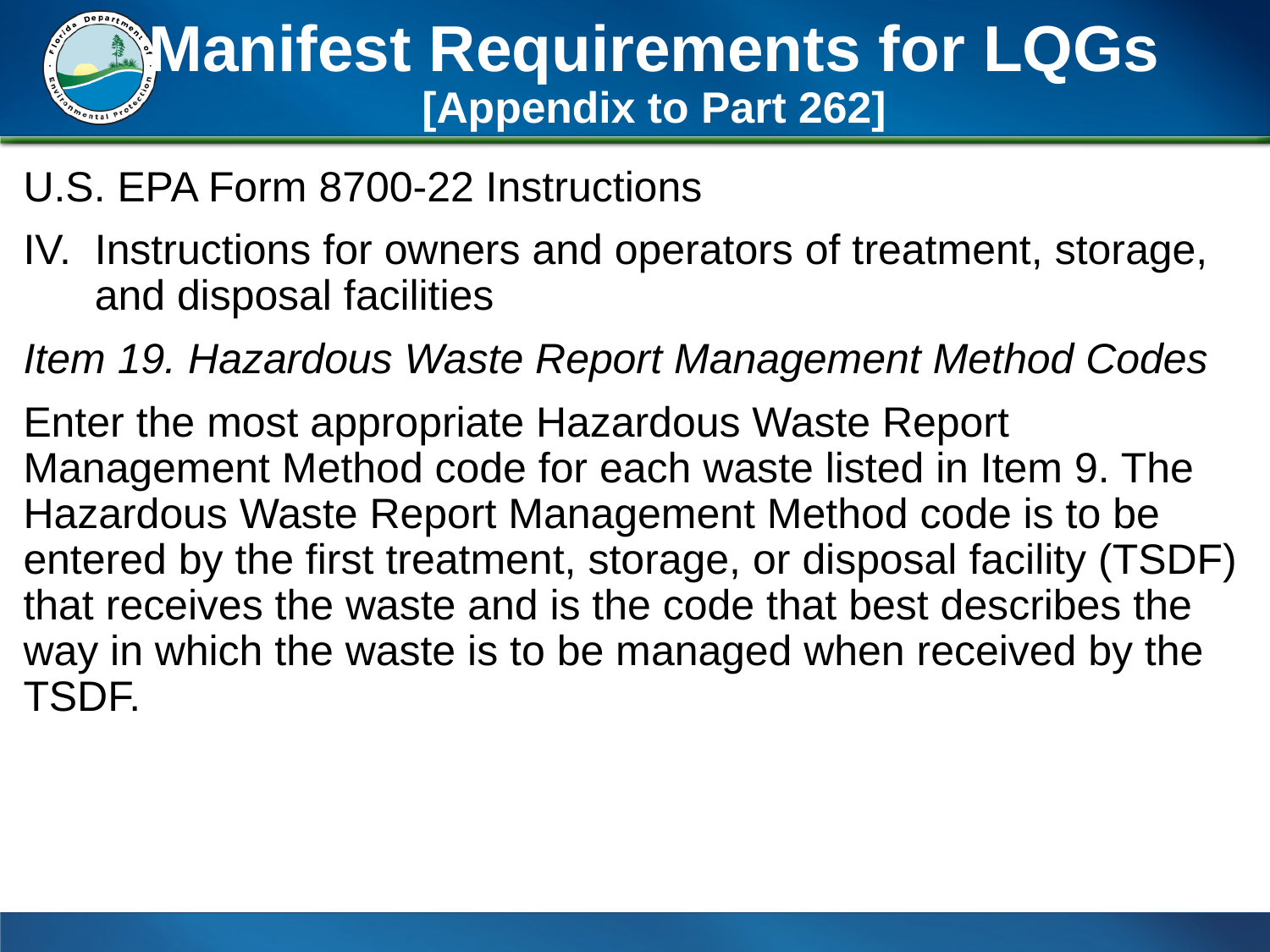

# Manifest Requirements for LQGs [Appendix to Part 262]
U.S. EPA Form 8700-22 Instructions
Instructions for owners and operators of treatment, storage, and disposal facilities
Item 19. Hazardous Waste Report Management Method Codes
Enter the most appropriate Hazardous Waste Report Management Method code for each waste listed in Item 9. The Hazardous Waste Report Management Method code is to be entered by the first treatment, storage, or disposal facility (TSDF) that receives the waste and is the code that best describes the way in which the waste is to be managed when received by the TSDF.